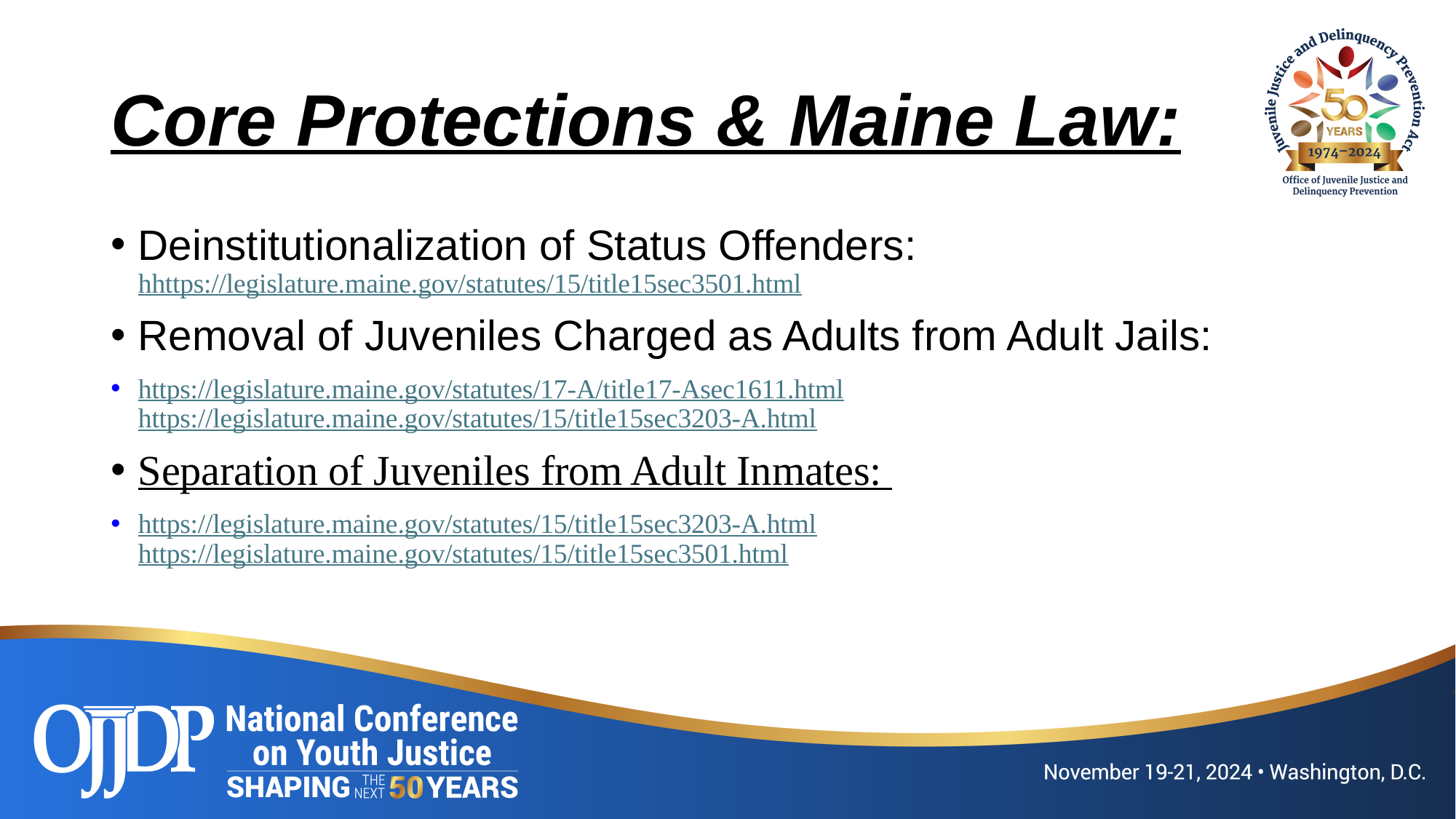

# Core Protections & Maine Law:
Deinstitutionalization of Status Offenders: hhttps://legislature.maine.gov/statutes/15/title15sec3501.html
Removal of Juveniles Charged as Adults from Adult Jails:
https://legislature.maine.gov/statutes/17-A/title17-Asec1611.html https://legislature.maine.gov/statutes/15/title15sec3203-A.html
Separation of Juveniles from Adult Inmates:
https://legislature.maine.gov/statutes/15/title15sec3203-A.html https://legislature.maine.gov/statutes/15/title15sec3501.html